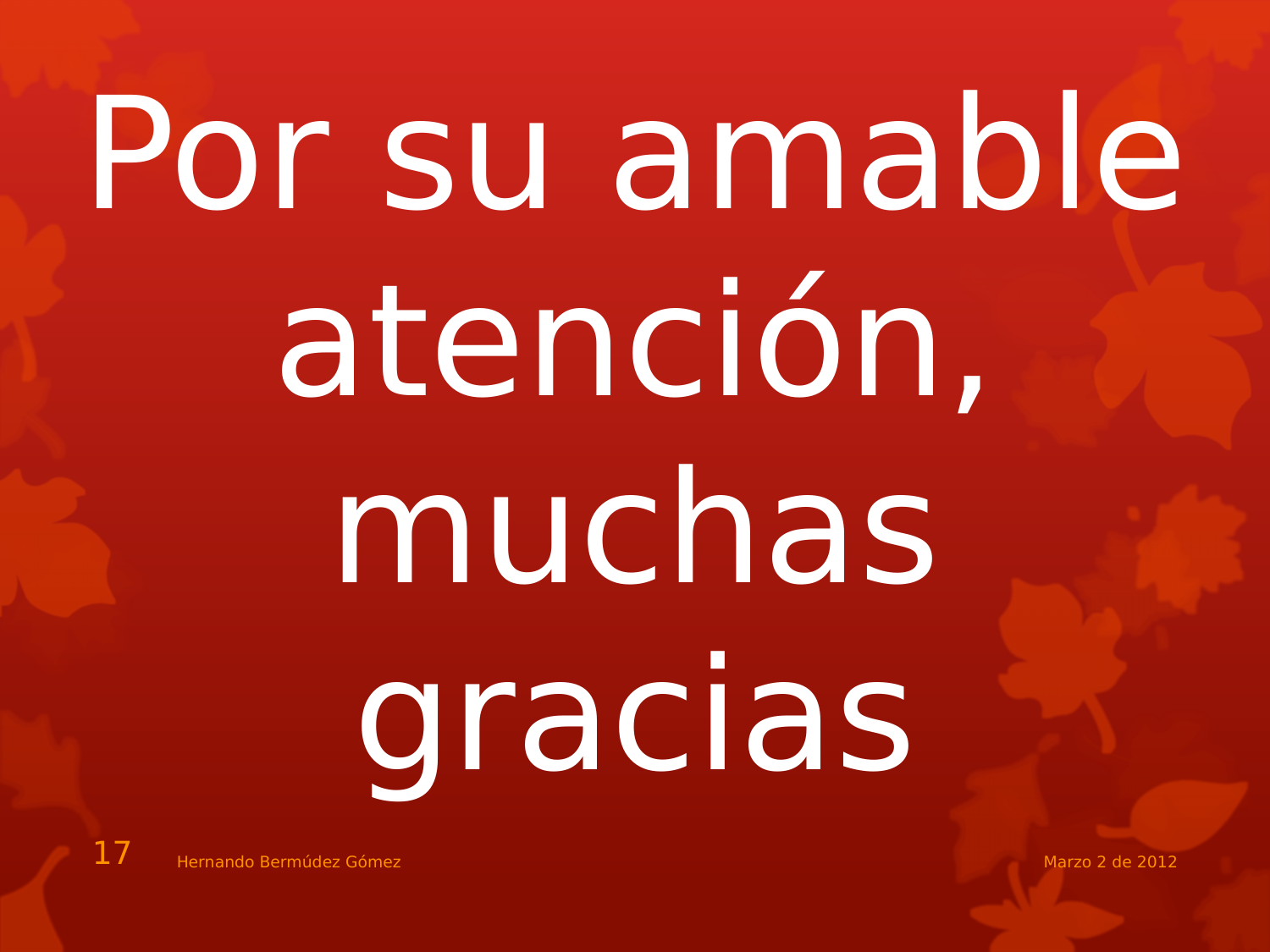

# Por su amable atención, muchas gracias
17
Hernando Bermúdez Gómez
Marzo 2 de 2012